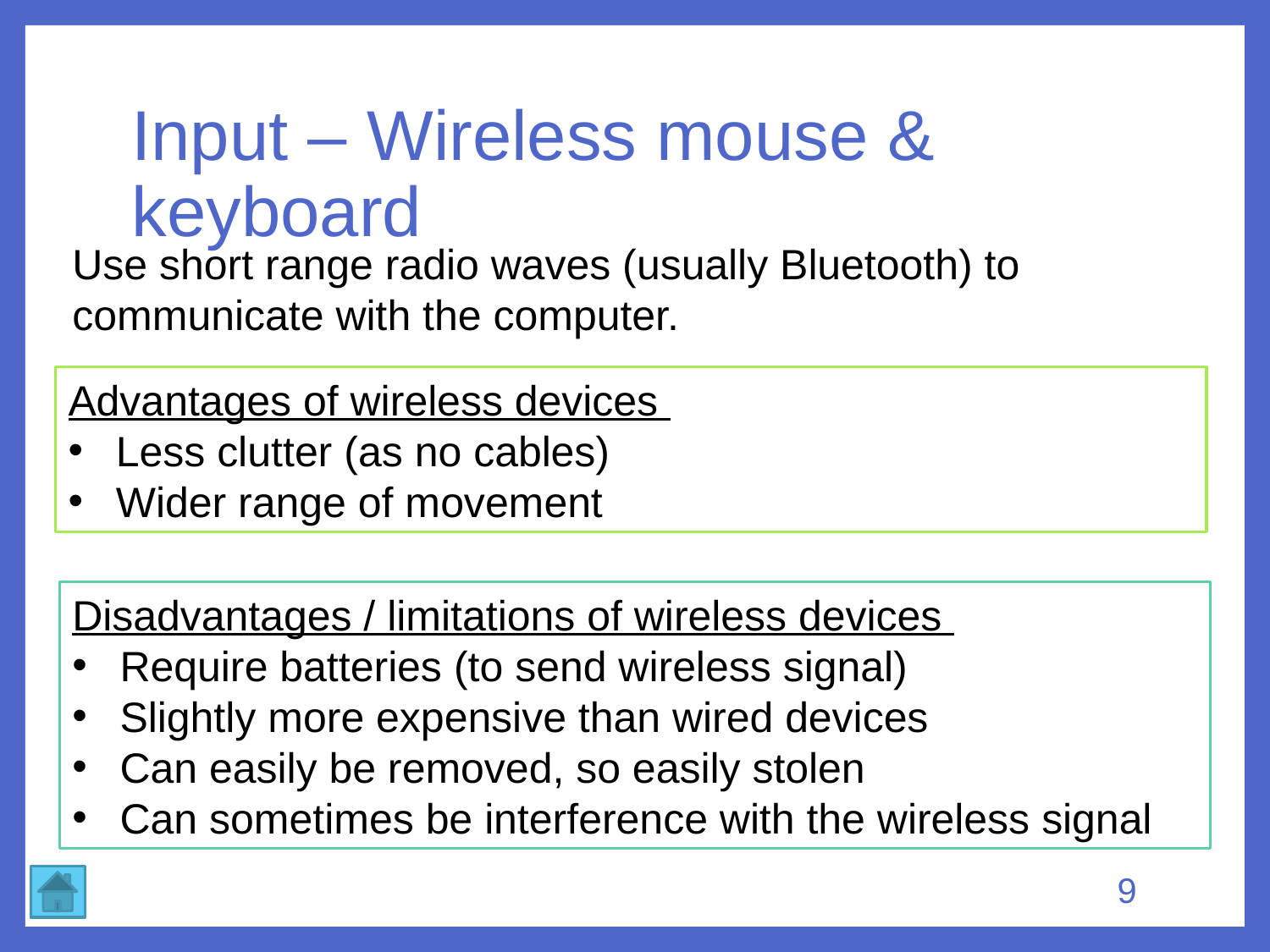

# Input – Wireless mouse & keyboard
Use short range radio waves (usually Bluetooth) to communicate with the computer.
Advantages of wireless devices
Less clutter (as no cables)
Wider range of movement
Disadvantages / limitations of wireless devices
Require batteries (to send wireless signal)
Slightly more expensive than wired devices
Can easily be removed, so easily stolen
Can sometimes be interference with the wireless signal
9